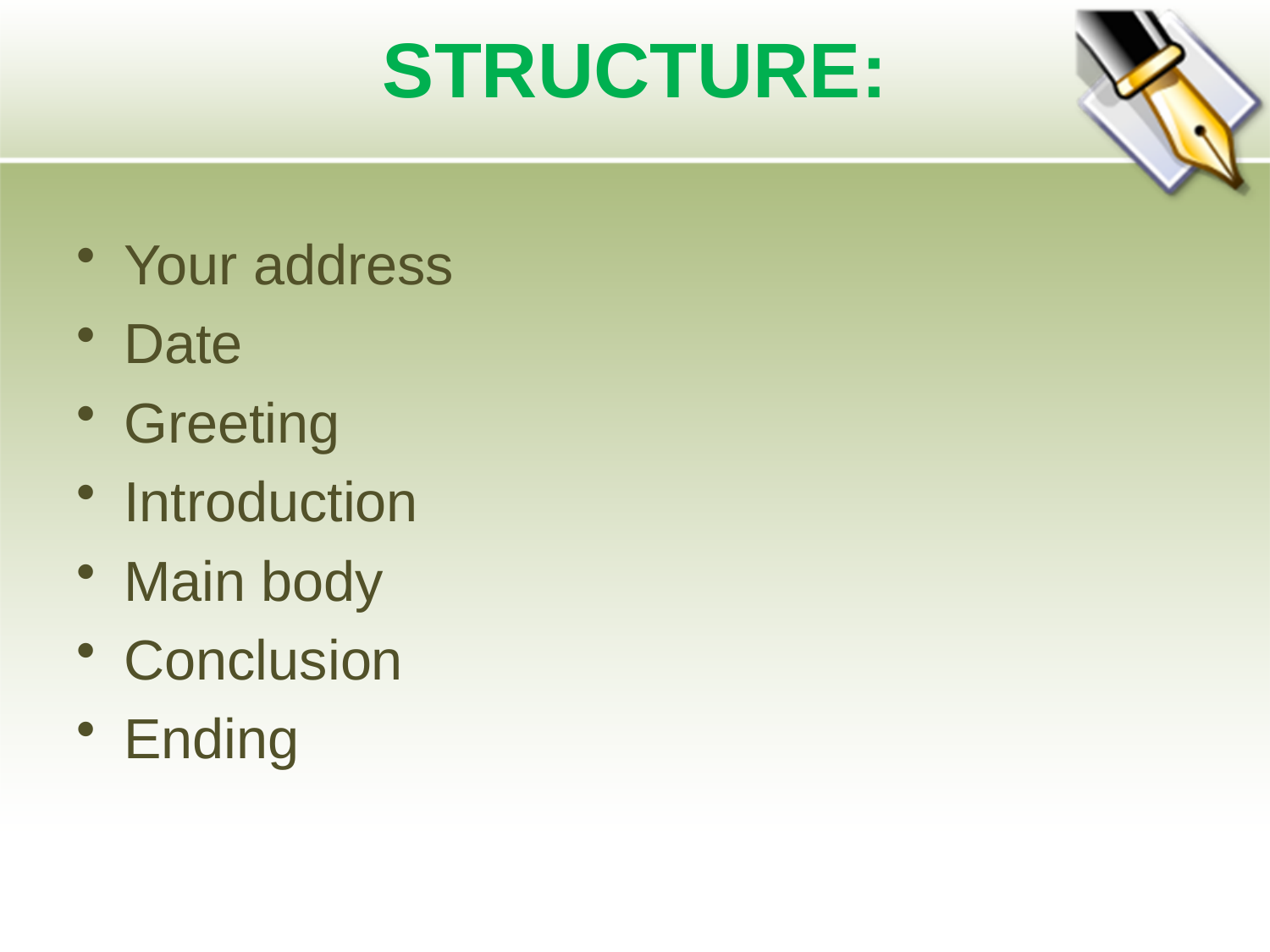

# STRUCTURE:
Your address
Date
Greeting
Introduction
Main body
Conclusion
Ending